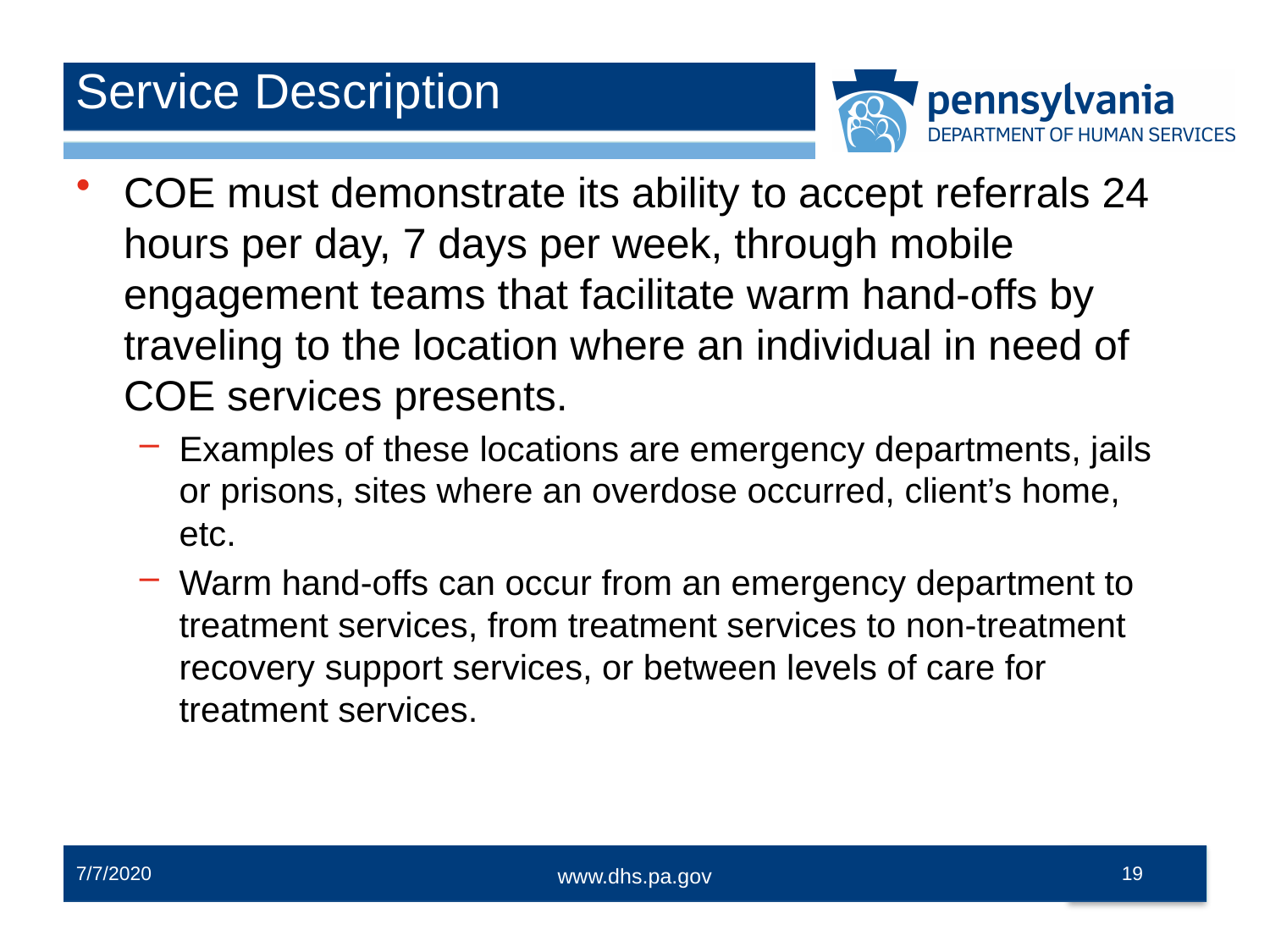

# Service Description
COE must demonstrate its ability to accept referrals 24 hours per day, 7 days per week, through mobile engagement teams that facilitate warm hand-offs by traveling to the location where an individual in need of COE services presents.
Examples of these locations are emergency departments, jails or prisons, sites where an overdose occurred, client’s home, etc.
Warm hand-offs can occur from an emergency department to treatment services, from treatment services to non-treatment recovery support services, or between levels of care for treatment services.

7/7/2020
19